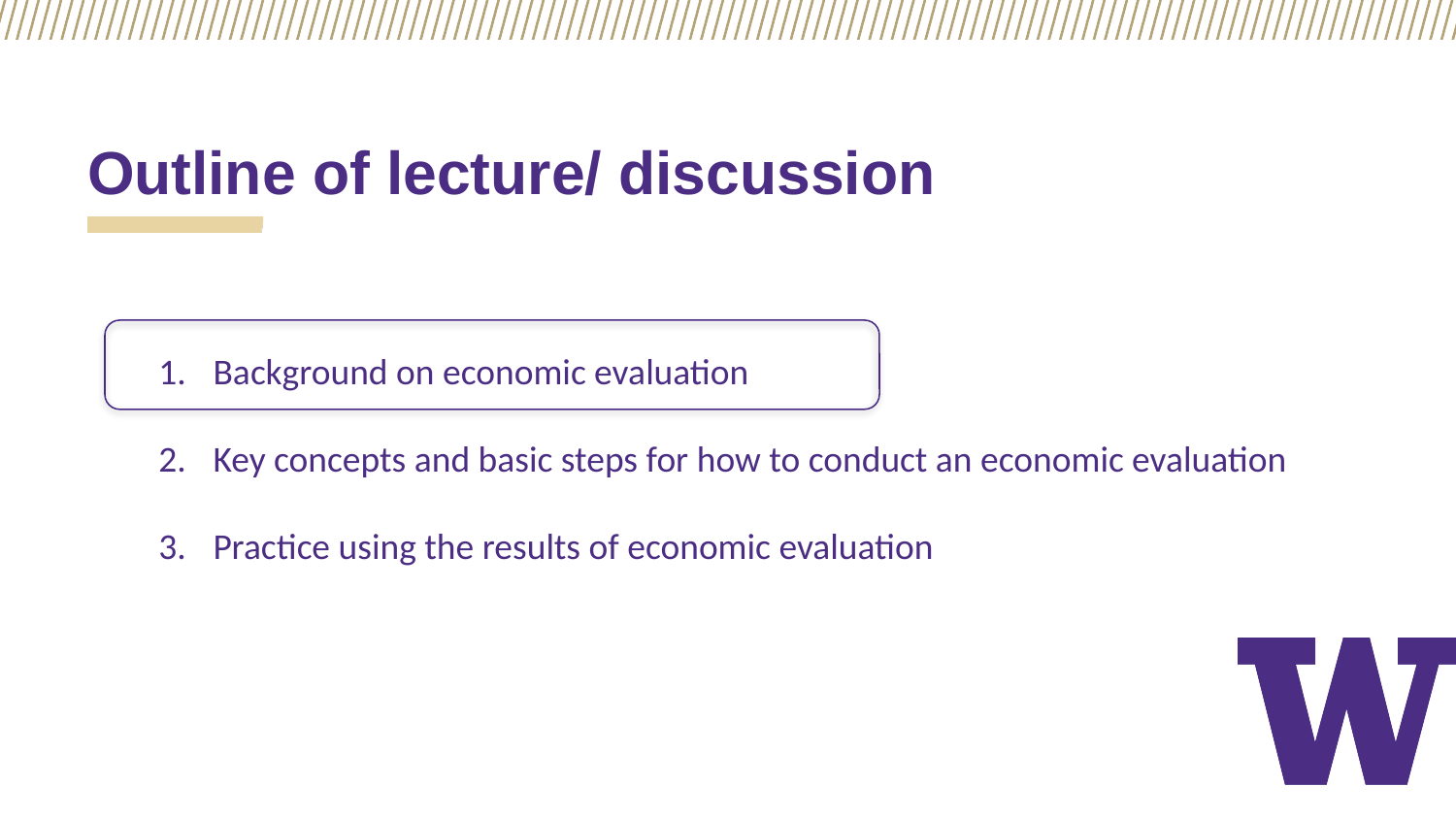

# Outline of lecture/ discussion

Background on economic evaluation

Key concepts and basic steps for how to conduct an economic evaluation

Practice using the results of economic evaluation